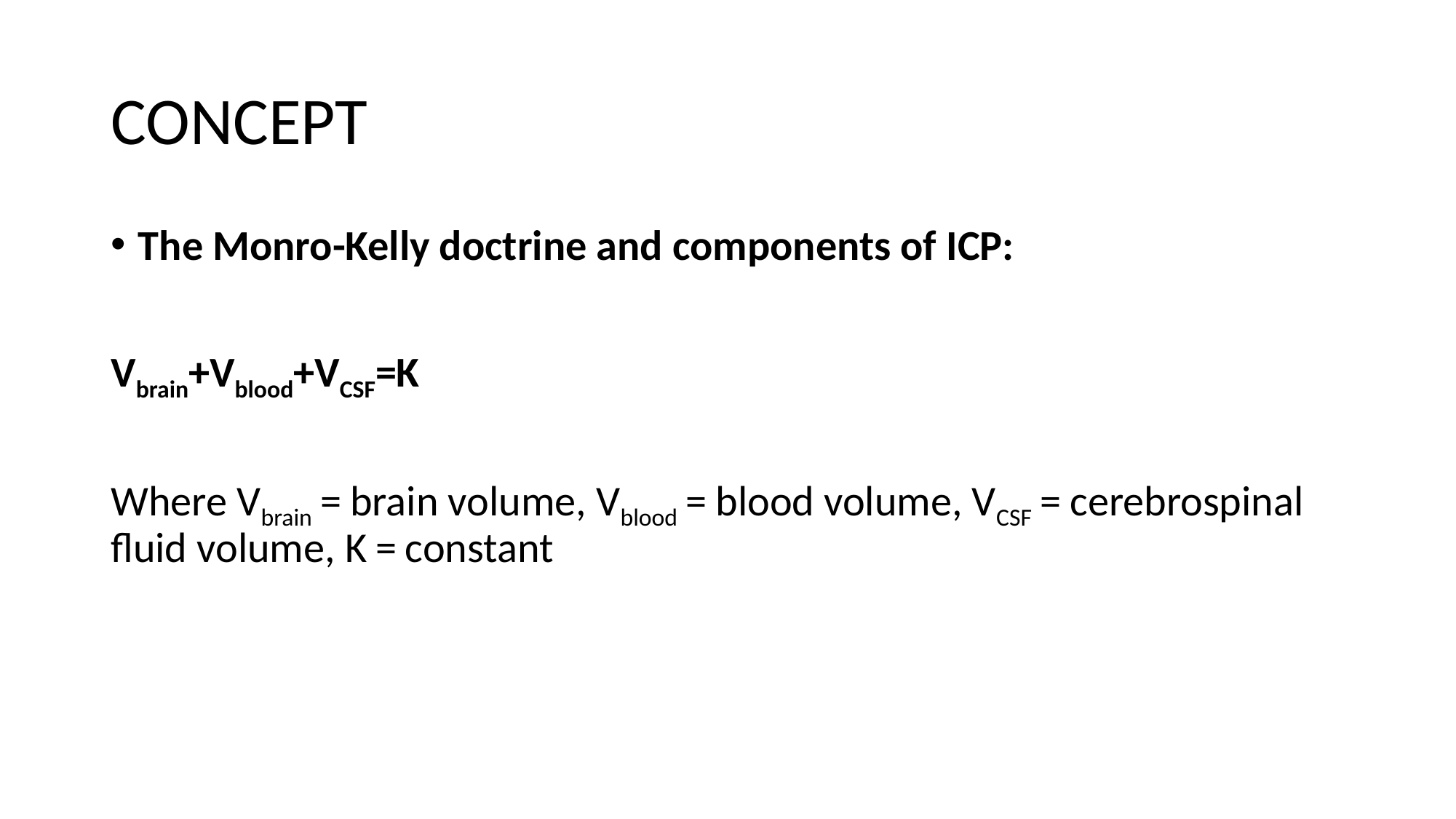

# CONCEPT
The Monro-Kelly doctrine and components of ICP:

Vbrain+Vblood+VCSF=K

Where Vbrain = brain volume, Vblood = blood volume, VCSF = cerebrospinal fluid volume, K = constant